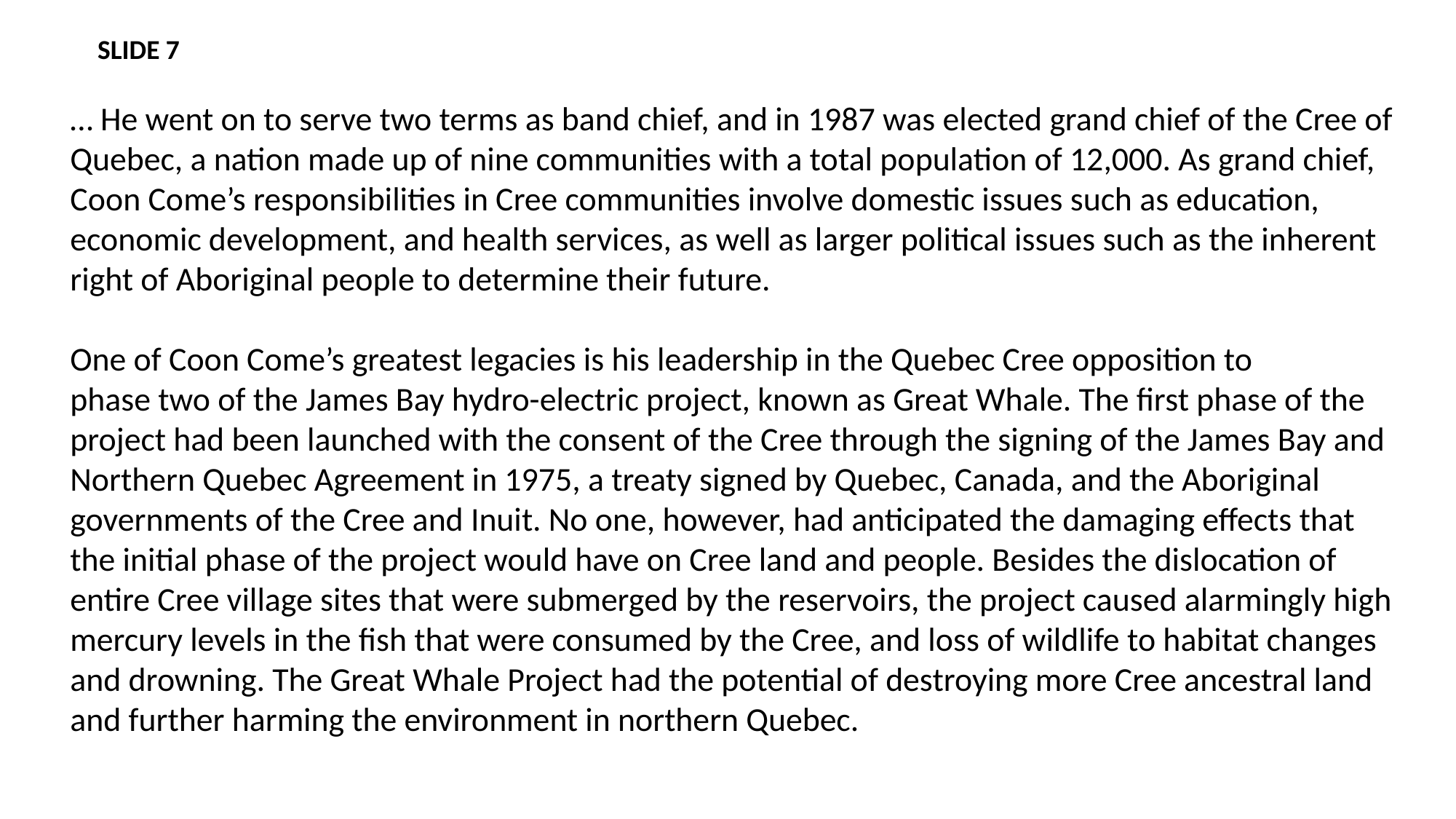

SLIDE 7
… He went on to serve two terms as band chief, and in 1987 was elected grand chief of the Cree of Quebec, a nation made up of nine communities with a total population of 12,000. As grand chief, Coon Come’s responsibilities in Cree communities involve domestic issues such as education, economic development, and health services, as well as larger political issues such as the inherent right of Aboriginal people to determine their future.

One of Coon Come’s greatest legacies is his leadership in the Quebec Cree opposition to
phase two of the James Bay hydro-electric project, known as Great Whale. The first phase of the project had been launched with the consent of the Cree through the signing of the James Bay and Northern Quebec Agreement in 1975, a treaty signed by Quebec, Canada, and the Aboriginal governments of the Cree and Inuit. No one, however, had anticipated the damaging effects that the initial phase of the project would have on Cree land and people. Besides the dislocation of entire Cree village sites that were submerged by the reservoirs, the project caused alarmingly high mercury levels in the fish that were consumed by the Cree, and loss of wildlife to habitat changes and drowning. The Great Whale Project had the potential of destroying more Cree ancestral land and further harming the environment in northern Quebec.